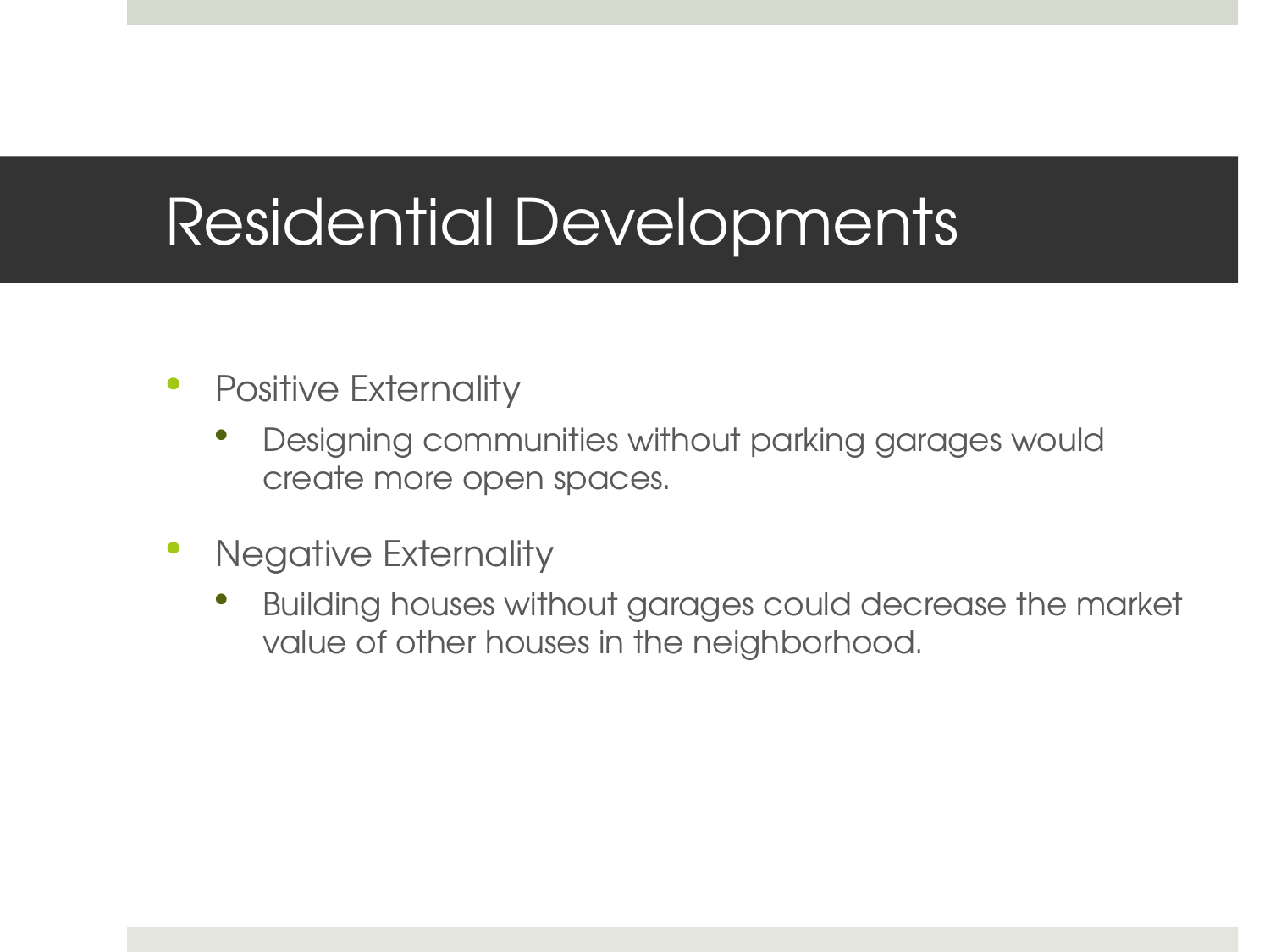

# Residential Developments
Positive Externality
Designing communities without parking garages would create more open spaces.
Negative Externality
Building houses without garages could decrease the market value of other houses in the neighborhood.